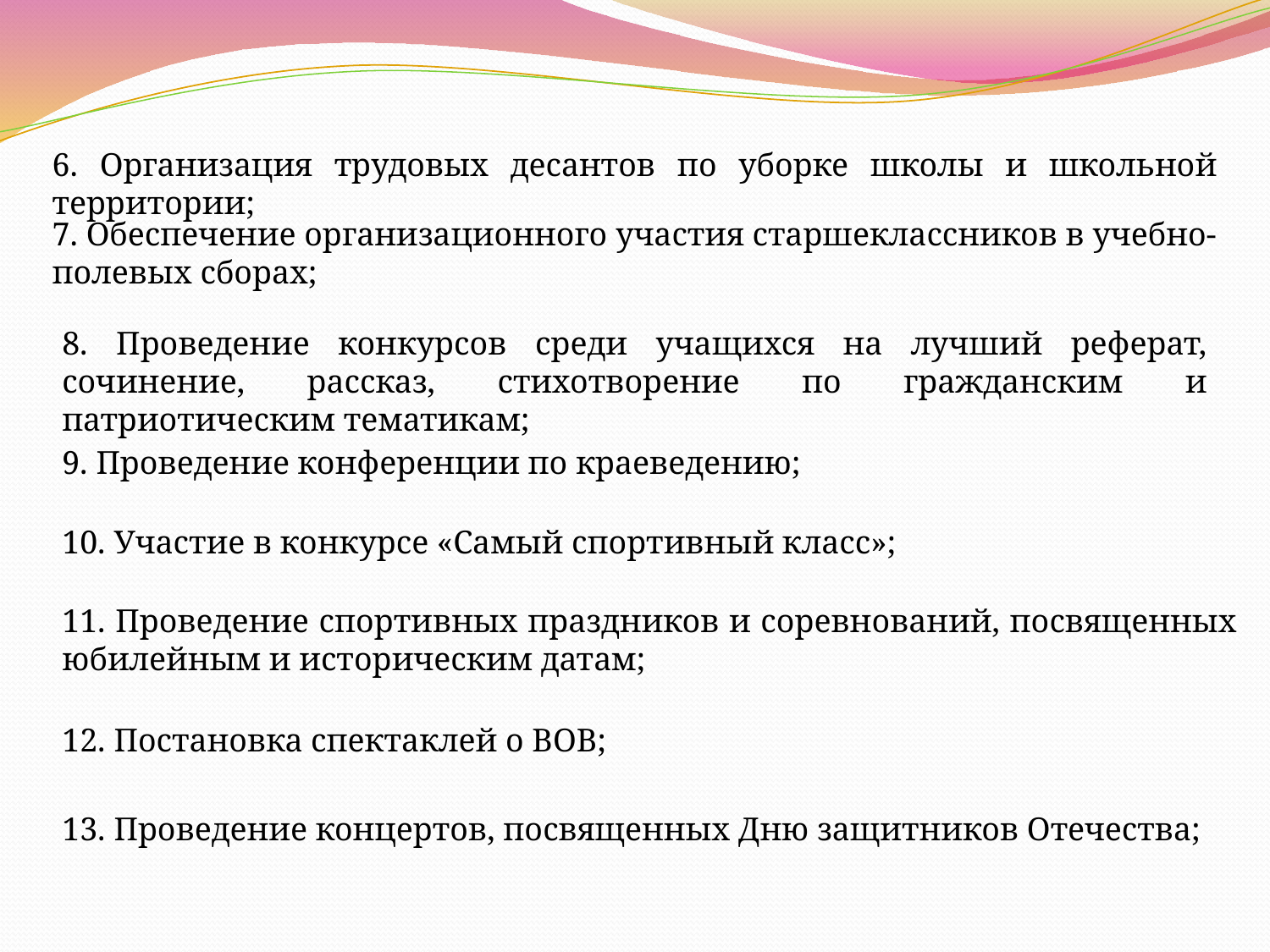

6. Организация трудовых десантов по уборке школы и школьной территории;
7. Обеспечение организационного участия старшеклассников в учебно-полевых сборах;
8. Проведение конкурсов среди учащихся на лучший реферат, сочинение, рассказ, стихотворение по гражданским и патриотическим тематикам;
9. Проведение конференции по краеведению;
10. Участие в конкурсе «Самый спортивный класс»;
11. Проведение спортивных праздников и соревнований, посвященных юбилейным и историческим датам;
12. Постановка спектаклей о ВОВ;
13. Проведение концертов, посвященных Дню защитников Отечества;